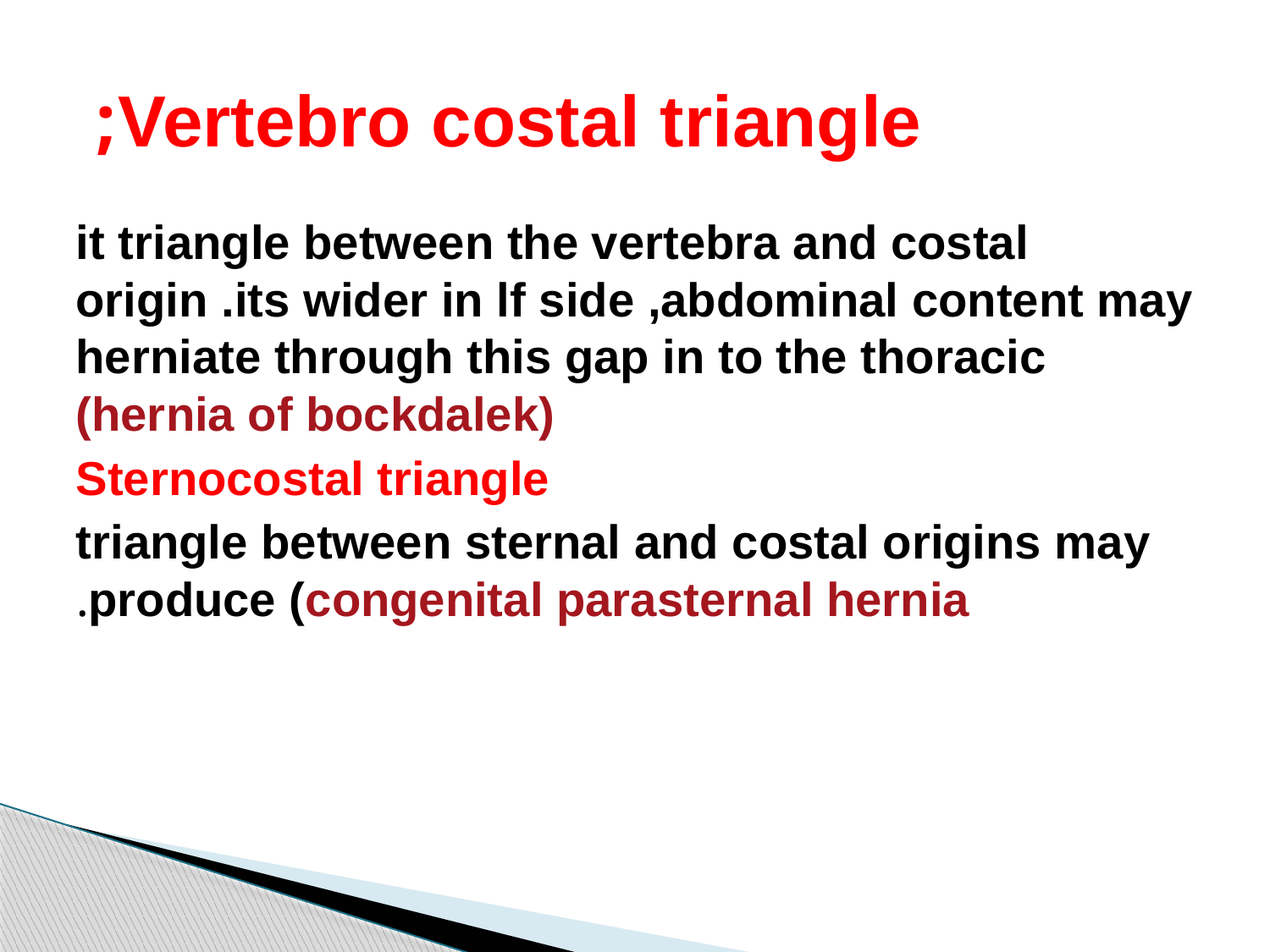

# Vertebro costal triangle;
it triangle between the vertebra and costal origin .its wider in lf side ,abdominal content may herniate through this gap in to the thoracic (hernia of bockdalek)
Sternocostal triangle
 triangle between sternal and costal origins may produce (congenital parasternal hernia.